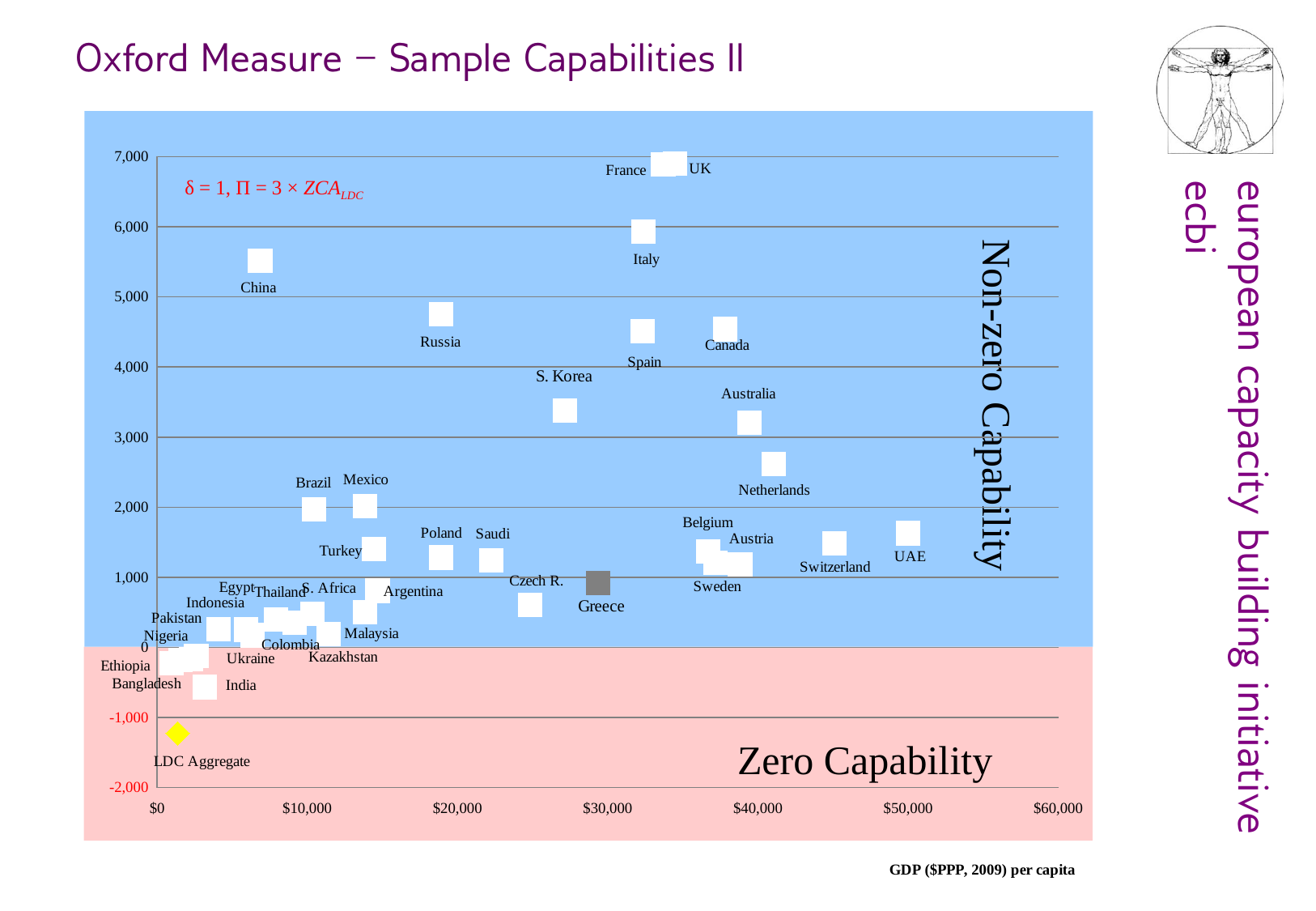

Oxford Measure − Sample Capabilities II

### Chart

| Category |  |  |
|---|---|---|
δ = 1, Π = 3 × ZCALDC
Non-zero Capability

Zero Capability